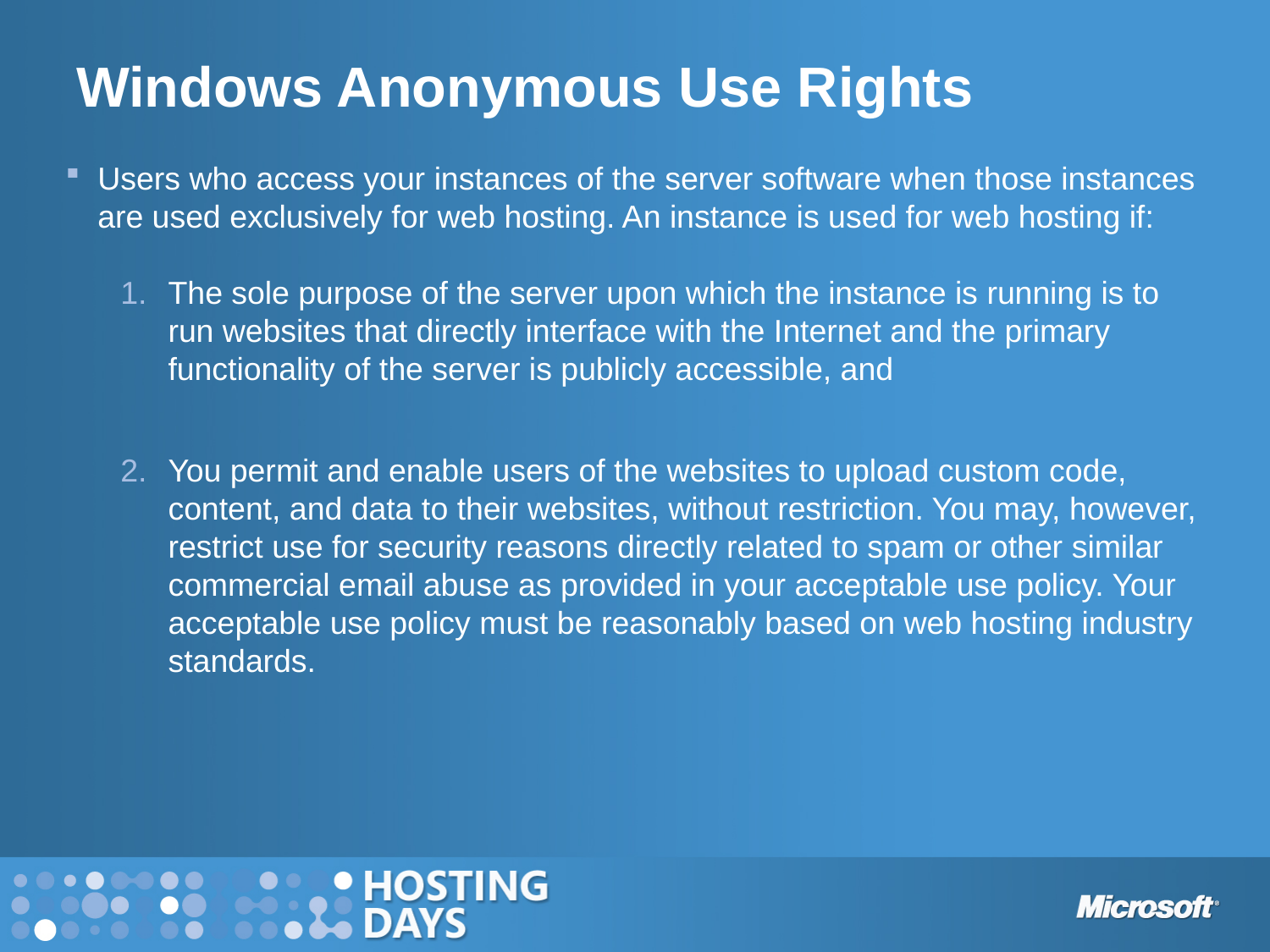

Windows Anonymous Use Rights
Users who access your instances of the server software when those instances are used exclusively for web hosting. An instance is used for web hosting if:

The sole purpose of the server upon which the instance is running is to run websites that directly interface with the Internet and the primary functionality of the server is publicly accessible, and

You permit and enable users of the websites to upload custom code, content, and data to their websites, without restriction. You may, however, restrict use for security reasons directly related to spam or other similar commercial email abuse as provided in your acceptable use policy. Your acceptable use policy must be reasonably based on web hosting industry standards.